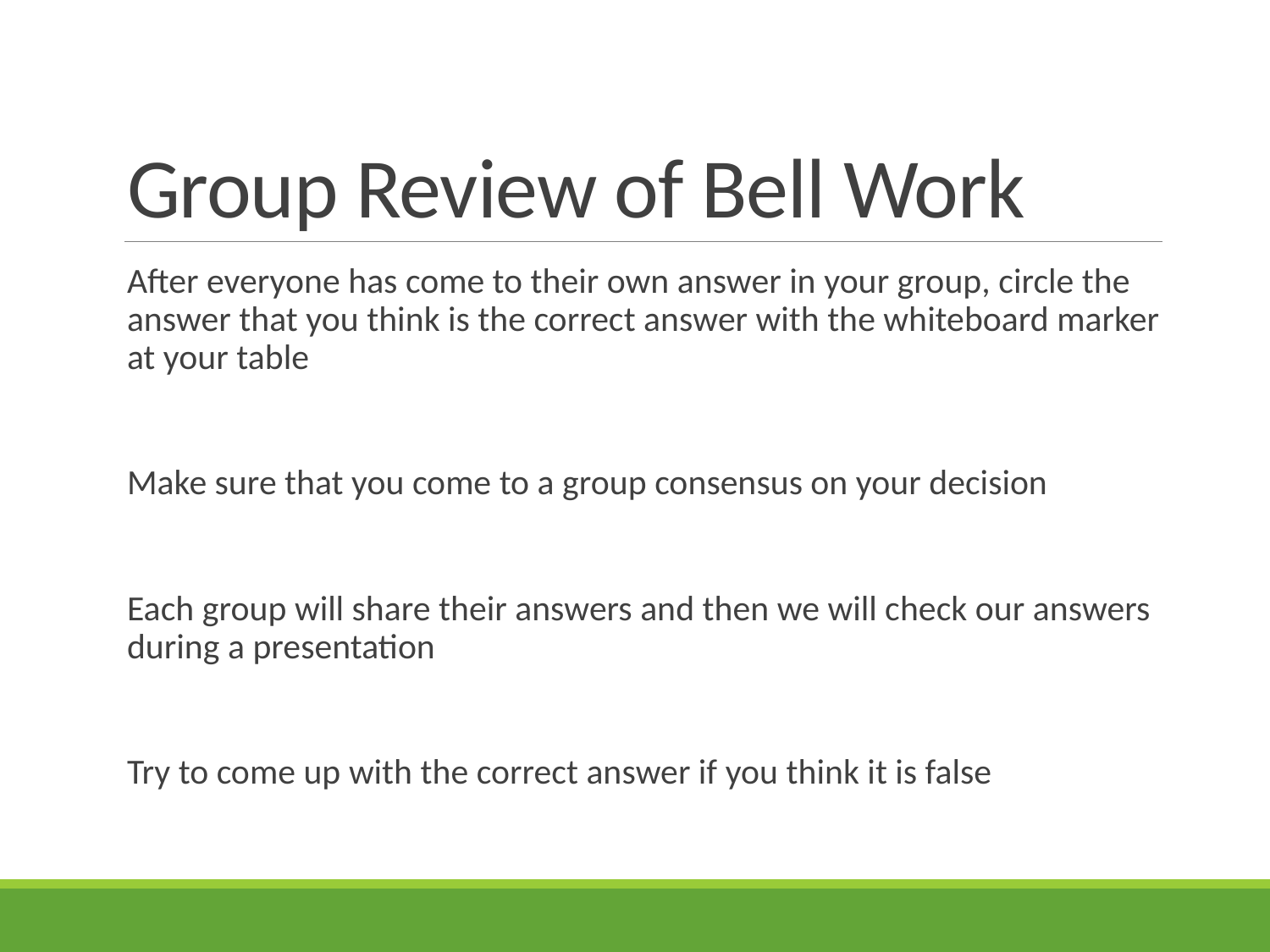

# Group Review of Bell Work
After everyone has come to their own answer in your group, circle the answer that you think is the correct answer with the whiteboard marker at your table

Make sure that you come to a group consensus on your decision

Each group will share their answers and then we will check our answers during a presentation

Try to come up with the correct answer if you think it is false